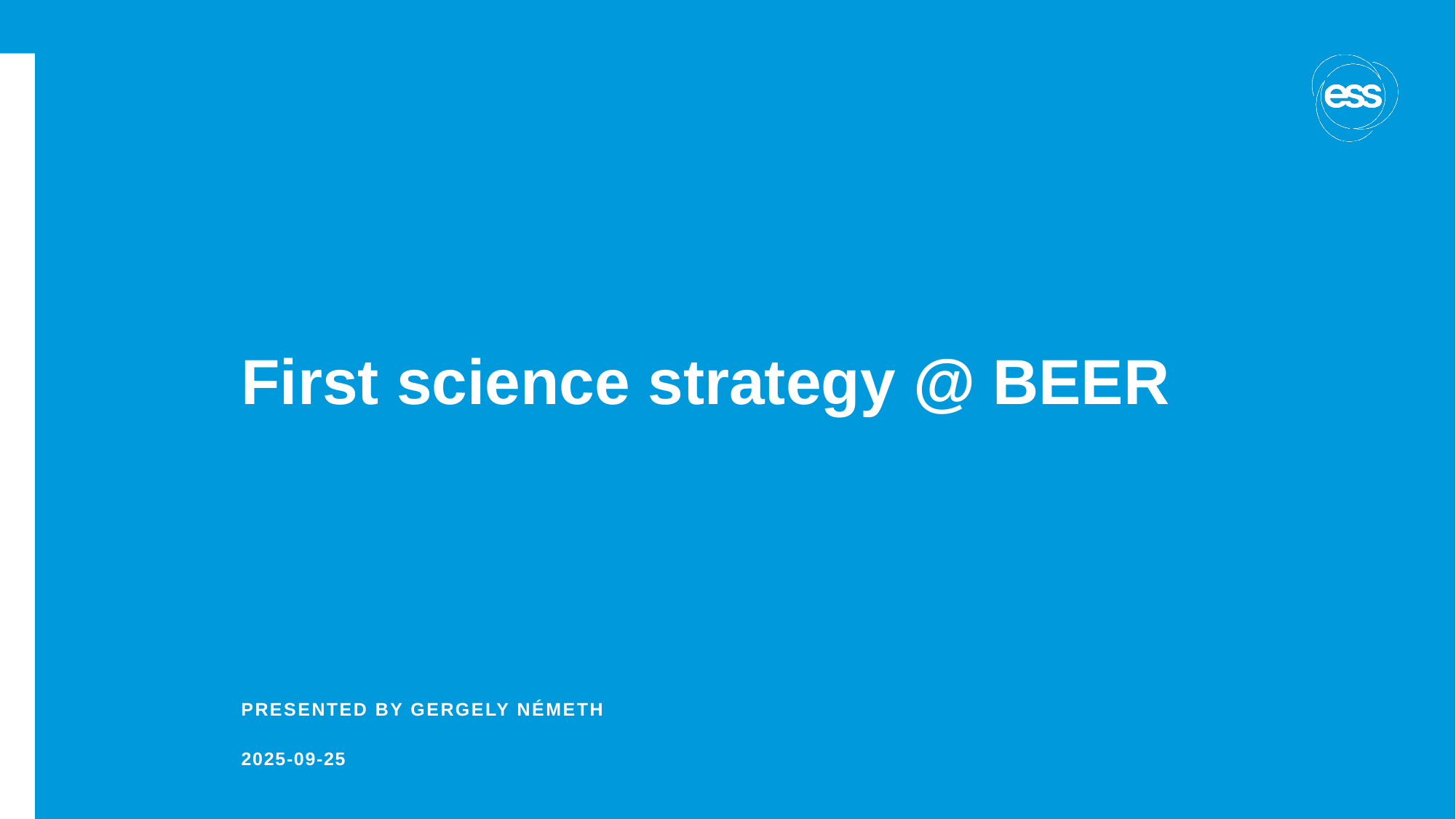

# First science strategy @ BEER
PRESENTED BY Gergely németh
2025-09-25